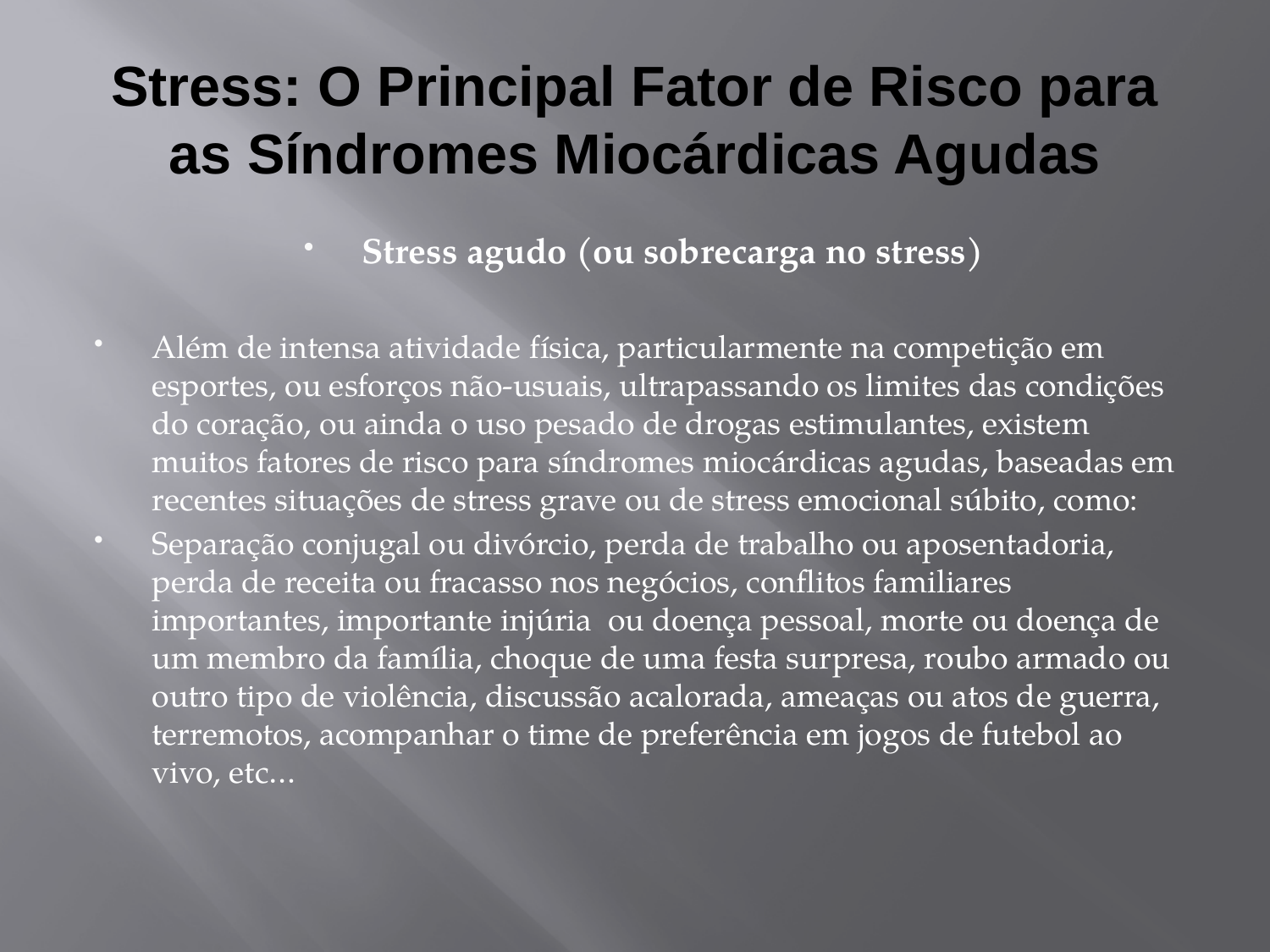

# Stress: O Principal Fator de Risco para as Síndromes Miocárdicas Agudas
Stress agudo (ou sobrecarga no stress)

Além de intensa atividade física, particularmente na competição em esportes, ou esforços não-usuais, ultrapassando os limites das condições do coração, ou ainda o uso pesado de drogas estimulantes, existem muitos fatores de risco para síndromes miocárdicas agudas, baseadas em recentes situações de stress grave ou de stress emocional súbito, como:
Separação conjugal ou divórcio, perda de trabalho ou aposentadoria, perda de receita ou fracasso nos negócios, conflitos familiares importantes, importante injúria  ou doença pessoal, morte ou doença de um membro da família, choque de uma festa surpresa, roubo armado ou outro tipo de violência, discussão acalorada, ameaças ou atos de guerra, terremotos, acompanhar o time de preferência em jogos de futebol ao vivo, etc…